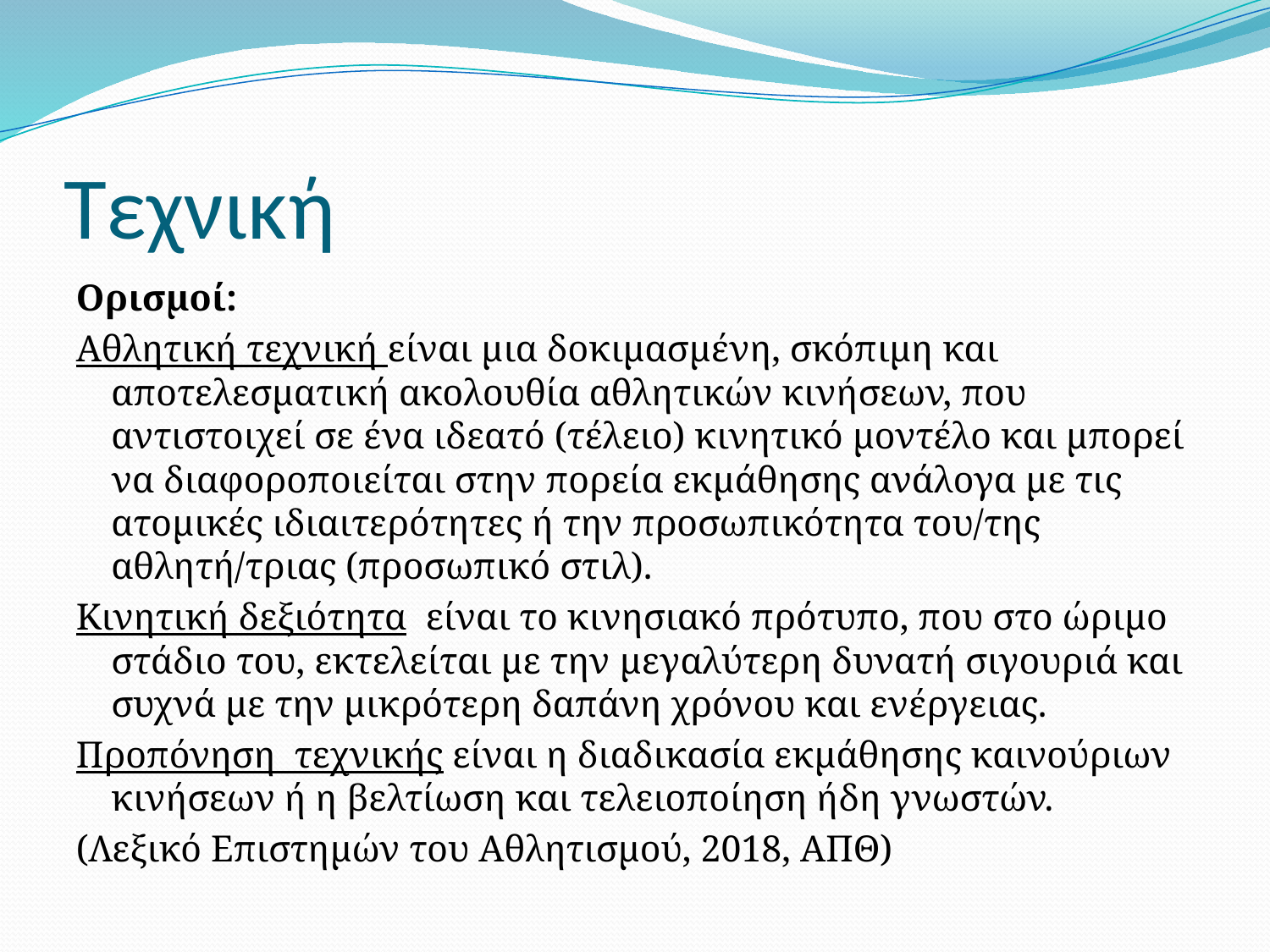

# Τεχνική
Ορισμοί:
Αθλητική τεχνική είναι μια δοκιμασμένη, σκόπιμη και αποτελεσματική ακολουθία αθλητικών κινήσεων, που αντιστοιχεί σε ένα ιδεατό (τέλειο) κινητικό μοντέλο και μπορεί να διαφοροποιείται στην πορεία εκμάθησης ανάλογα με τις ατομικές ιδιαιτερότητες ή την προσωπικότητα του/της αθλητή/τριας (προσωπικό στιλ).
Κινητική δεξιότητα  είναι το κινησιακό πρότυπο, που στο ώριμο στάδιο του, εκτελείται με την μεγαλύτερη δυνατή σιγουριά και συχνά με την μικρότερη δαπάνη χρόνου και ενέργειας.
Προπόνηση  τεχνικής είναι η διαδικασία εκμάθησης καινούριων κινήσεων ή η βελτίωση και τελειοποίηση ήδη γνωστών.
(Λεξικό Επιστημών του Αθλητισμού, 2018, ΑΠΘ)